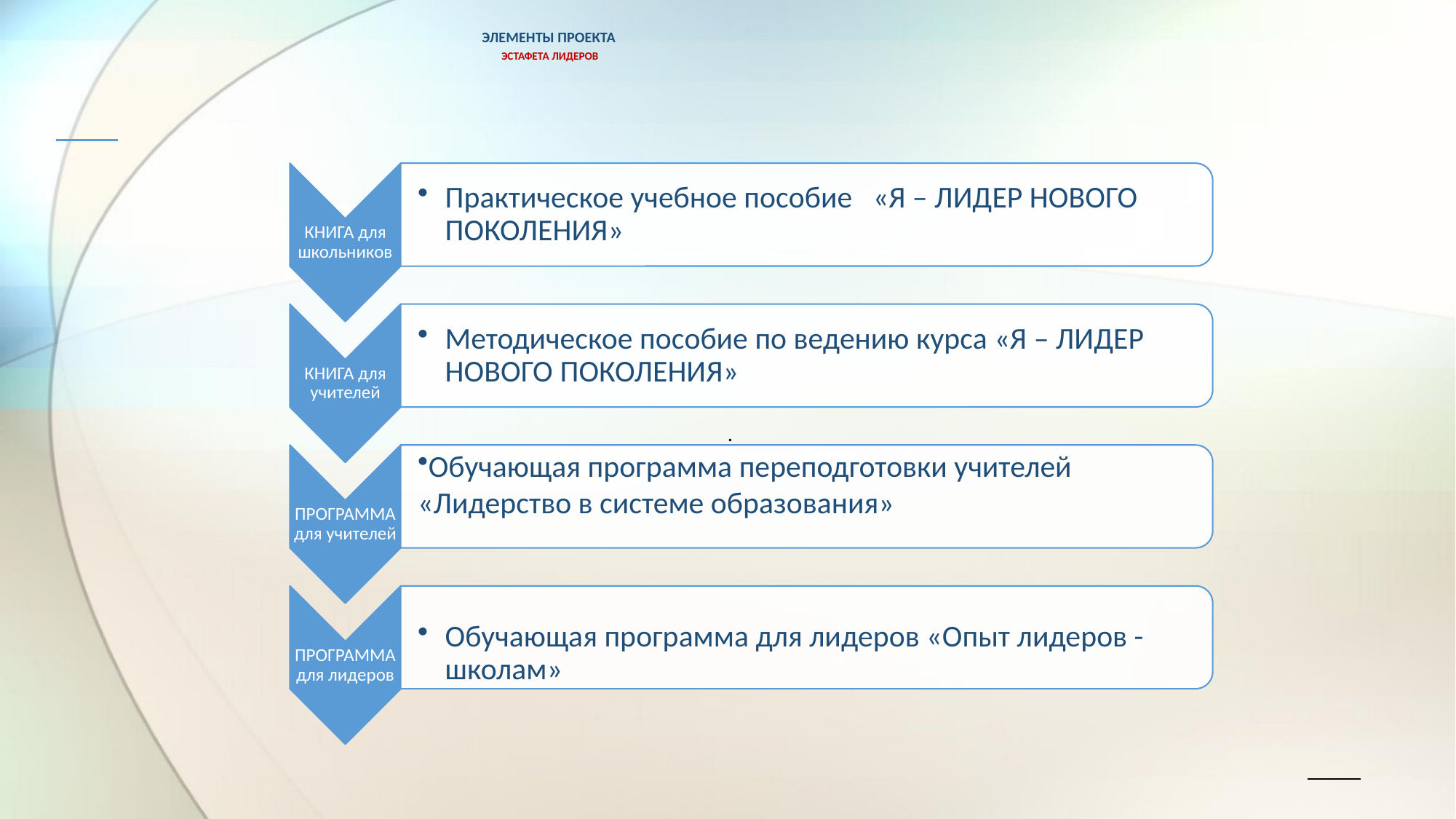

# ЭЛЕМЕНТЫ ПРОЕКТА ЭСТАФЕТА ЛИДЕРОВ

КНИГА для школьников
Практическое учебное пособие   «Я – ЛИДЕР НОВОГО ПОКОЛЕНИЯ»
КНИГА для учителей
Методическое пособие по ведению курса «Я – ЛИДЕР НОВОГО ПОКОЛЕНИЯ»
ПРОГРАММА для учителей
Обучающая программа переподготовки учителей  «Лидерство в системе образования»

ПРОГРАММА для лидеров

Обучающая программа для лидеров «Опыт лидеров - школам»
.